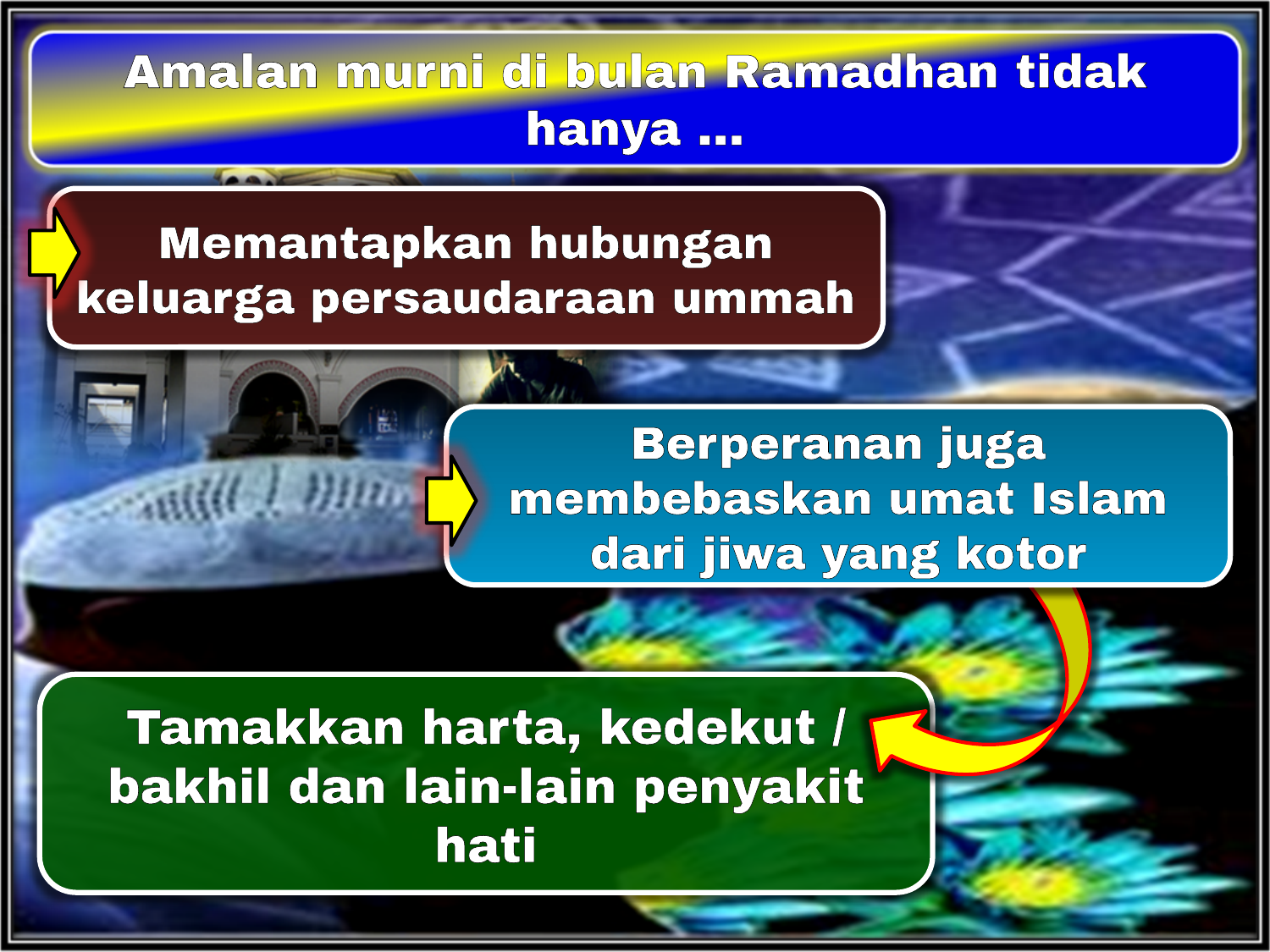

Amalan murni di bulan Ramadhan tidak hanya …
Memantapkan hubungan keluarga persaudaraan ummah

Berperanan juga membebaskan umat Islam dari jiwa yang kotor

Tamakkan harta, kedekut / bakhil dan lain-lain penyakit hati